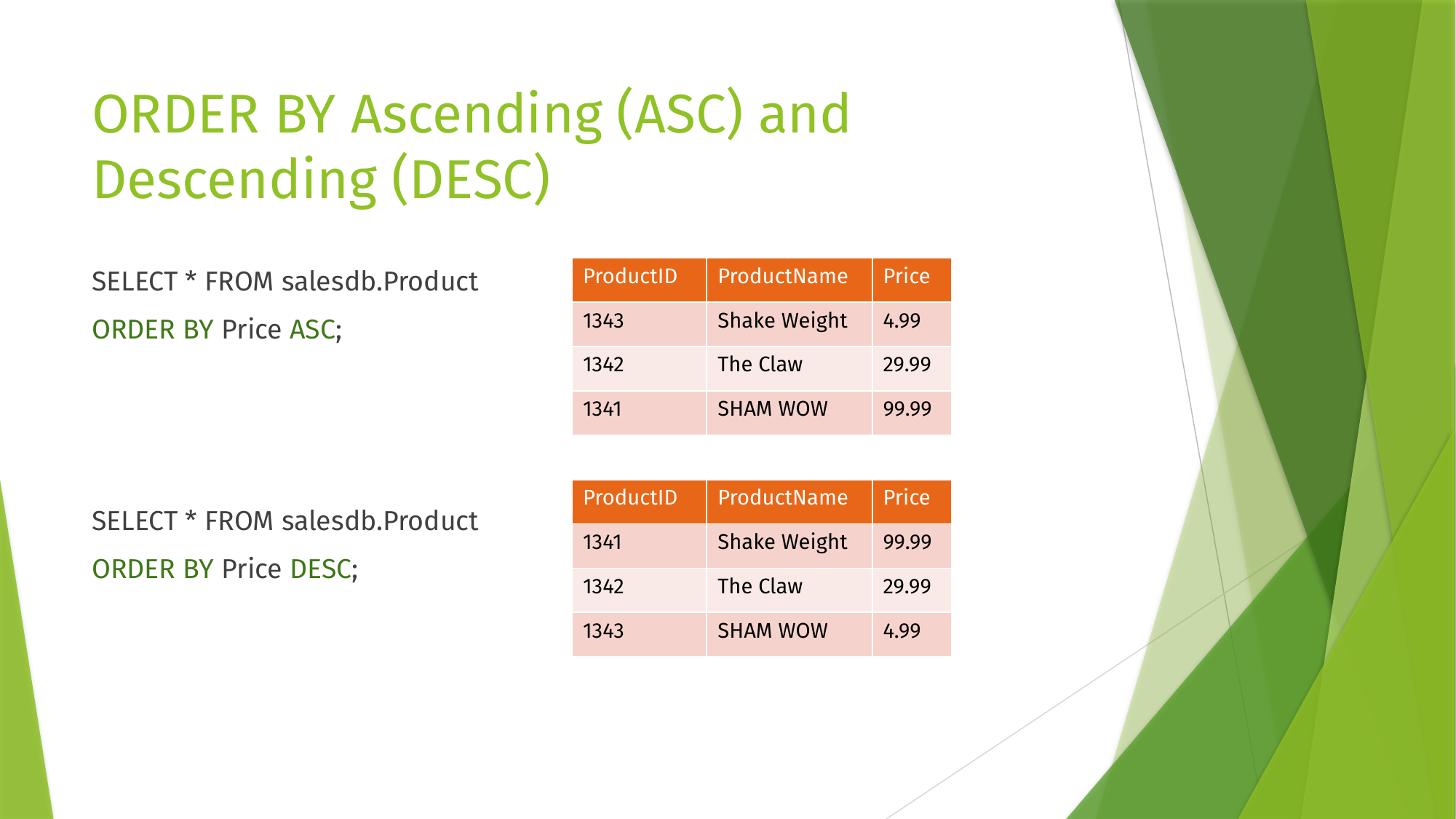

# ORDER BY Ascending (ASC) and Descending (DESC)
SELECT * FROM salesdb.Product
ORDER BY Price ASC;

SELECT * FROM salesdb.Product
ORDER BY Price DESC;

| ProductID | ProductName | Price |
| --- | --- | --- |
| 1343 | Shake Weight | 4.99 |
| 1342 | The Claw | 29.99 |
| 1341 | SHAM WOW | 99.99 |
| ProductID | ProductName | Price |
| --- | --- | --- |
| 1341 | Shake Weight | 99.99 |
| 1342 | The Claw | 29.99 |
| 1343 | SHAM WOW | 4.99 |